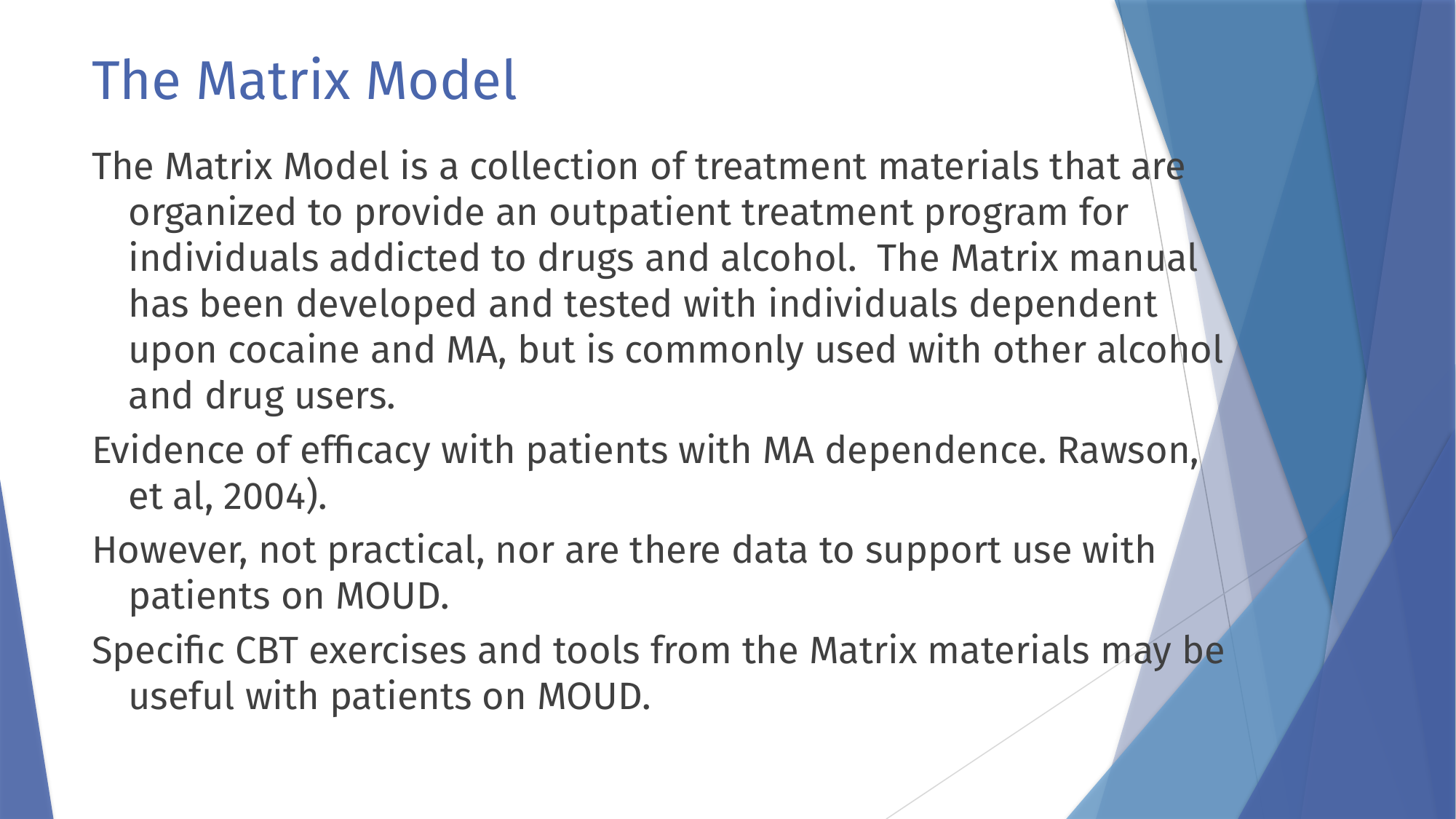

# The Matrix Model
The Matrix Model is a collection of treatment materials that are organized to provide an outpatient treatment program for individuals addicted to drugs and alcohol.  The Matrix manual has been developed and tested with individuals dependent upon cocaine and MA, but is commonly used with other alcohol and drug users.
Evidence of efficacy with patients with MA dependence. Rawson, et al, 2004).
However, not practical, nor are there data to support use with patients on MOUD.
Specific CBT exercises and tools from the Matrix materials may be useful with patients on MOUD.